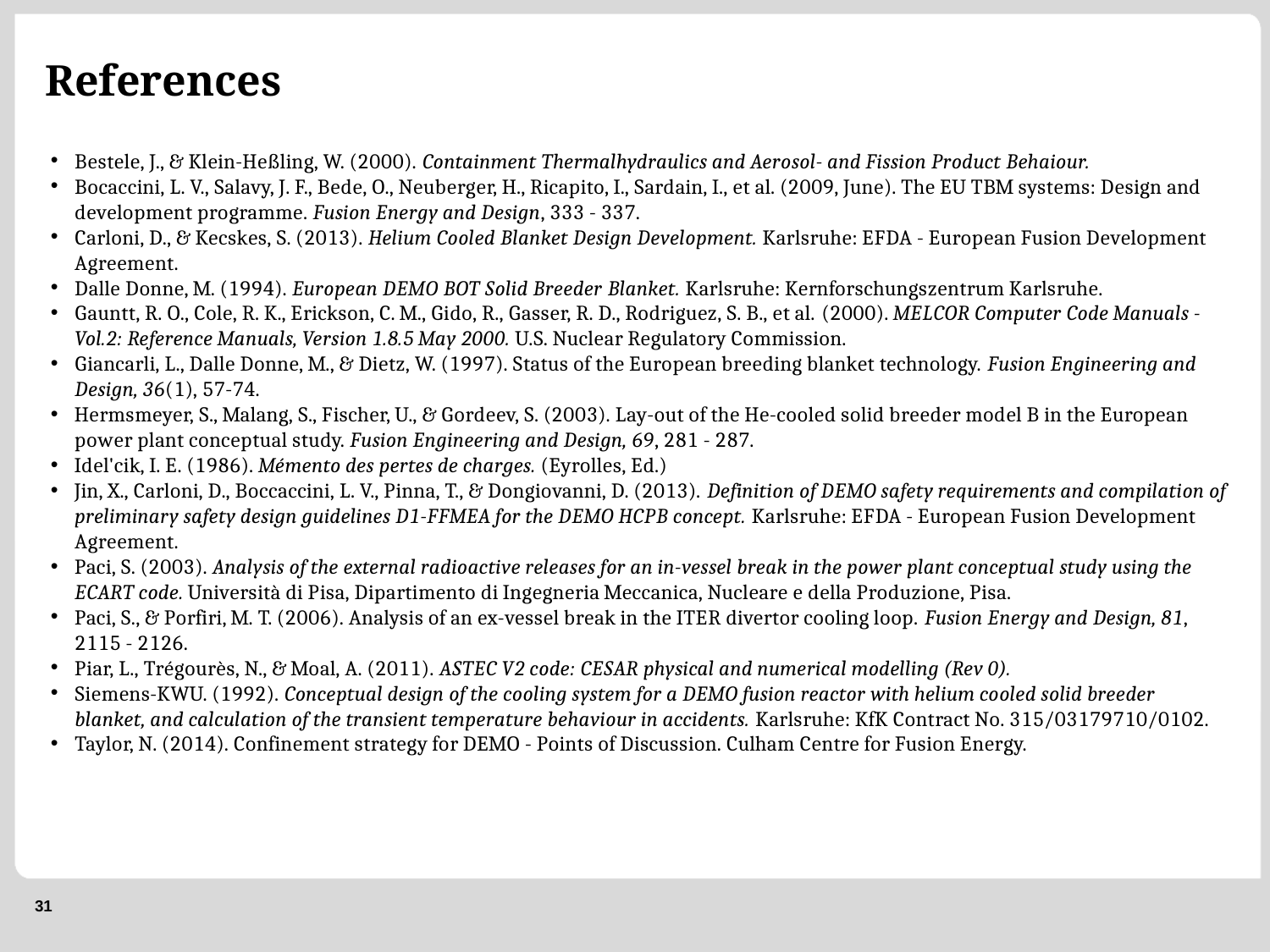

# References
Bestele, J., & Klein-Heßling, W. (2000). Containment Thermalhydraulics and Aerosol- and Fission Product Behaiour.
Bocaccini, L. V., Salavy, J. F., Bede, O., Neuberger, H., Ricapito, I., Sardain, I., et al. (2009, June). The EU TBM systems: Design and development programme. Fusion Energy and Design, 333 - 337.
Carloni, D., & Kecskes, S. (2013). Helium Cooled Blanket Design Development. Karlsruhe: EFDA - European Fusion Development Agreement.
Dalle Donne, M. (1994). European DEMO BOT Solid Breeder Blanket. Karlsruhe: Kernforschungszentrum Karlsruhe.
Gauntt, R. O., Cole, R. K., Erickson, C. M., Gido, R., Gasser, R. D., Rodriguez, S. B., et al. (2000). MELCOR Computer Code Manuals - Vol.2: Reference Manuals, Version 1.8.5 May 2000. U.S. Nuclear Regulatory Commission.
Giancarli, L., Dalle Donne, M., & Dietz, W. (1997). Status of the European breeding blanket technology. Fusion Engineering and Design, 36(1), 57-74.
Hermsmeyer, S., Malang, S., Fischer, U., & Gordeev, S. (2003). Lay-out of the He-cooled solid breeder model B in the European power plant conceptual study. Fusion Engineering and Design, 69, 281 - 287.
Idel'cik, I. E. (1986). Mémento des pertes de charges. (Eyrolles, Ed.)
Jin, X., Carloni, D., Boccaccini, L. V., Pinna, T., & Dongiovanni, D. (2013). Definition of DEMO safety requirements and compilation of preliminary safety design guidelines D1-FFMEA for the DEMO HCPB concept. Karlsruhe: EFDA - European Fusion Development Agreement.
Paci, S. (2003). Analysis of the external radioactive releases for an in-vessel break in the power plant conceptual study using the ECART code. Università di Pisa, Dipartimento di Ingegneria Meccanica, Nucleare e della Produzione, Pisa.
Paci, S., & Porfiri, M. T. (2006). Analysis of an ex-vessel break in the ITER divertor cooling loop. Fusion Energy and Design, 81, 2115 - 2126.
Piar, L., Trégourès, N., & Moal, A. (2011). ASTEC V2 code: CESAR physical and numerical modelling (Rev 0).
Siemens-KWU. (1992). Conceptual design of the cooling system for a DEMO fusion reactor with helium cooled solid breeder blanket, and calculation of the transient temperature behaviour in accidents. Karlsruhe: KfK Contract No. 315/03179710/0102.
Taylor, N. (2014). Confinement strategy for DEMO - Points of Discussion. Culham Centre for Fusion Energy.